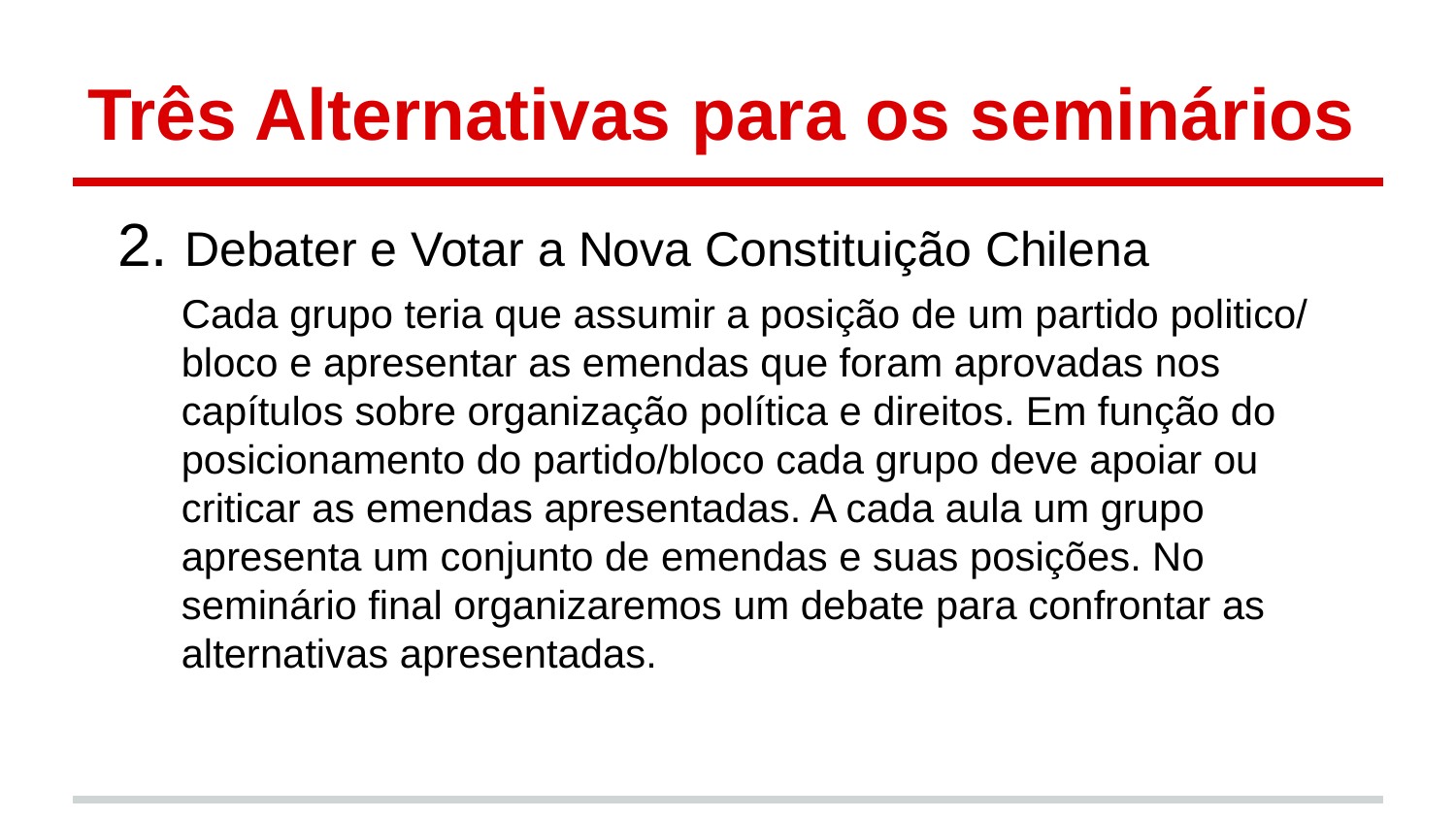

# Três Alternativas para os seminários
2. Debater e Votar a Nova Constituição Chilena
Cada grupo teria que assumir a posição de um partido politico/ bloco e apresentar as emendas que foram aprovadas nos capítulos sobre organização política e direitos. Em função do posicionamento do partido/bloco cada grupo deve apoiar ou criticar as emendas apresentadas. A cada aula um grupo apresenta um conjunto de emendas e suas posições. No seminário final organizaremos um debate para confrontar as alternativas apresentadas.